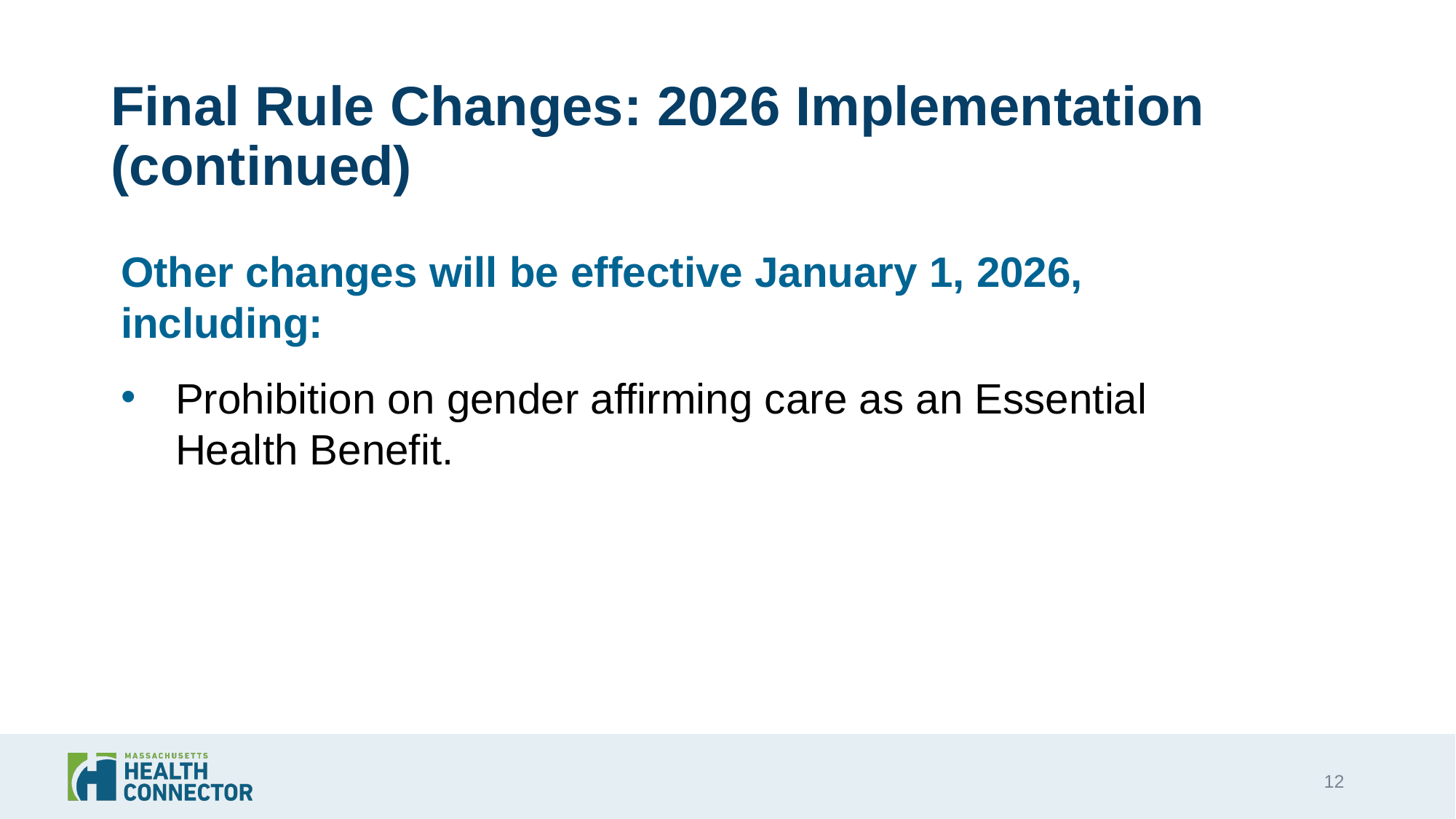

# Final Rule Changes: 2026 Implementation (continued)
Other changes will be effective January 1, 2026, including:
Prohibition on gender affirming care as an Essential Health Benefit.

12